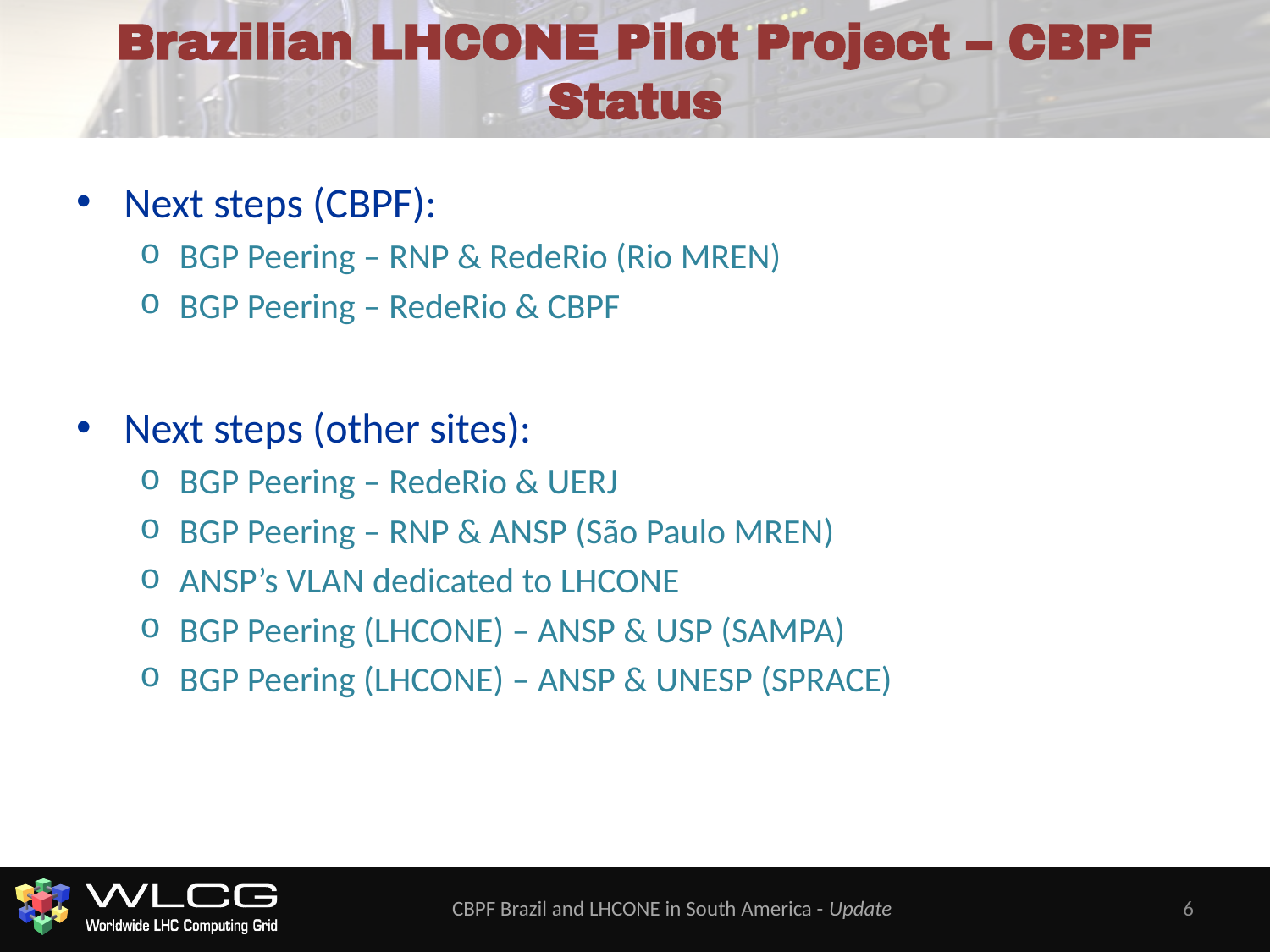

# Brazilian LHCONE Pilot Project – CBPF Status
Next steps (CBPF):
BGP Peering – RNP & RedeRio (Rio MREN)
BGP Peering – RedeRio & CBPF

Next steps (other sites):
BGP Peering – RedeRio & UERJ
BGP Peering – RNP & ANSP (São Paulo MREN)
ANSP’s VLAN dedicated to LHCONE
BGP Peering (LHCONE) – ANSP & USP (SAMPA)
BGP Peering (LHCONE) – ANSP & UNESP (SPRACE)

CBPF Brazil and LHCONE in South America - Update
6